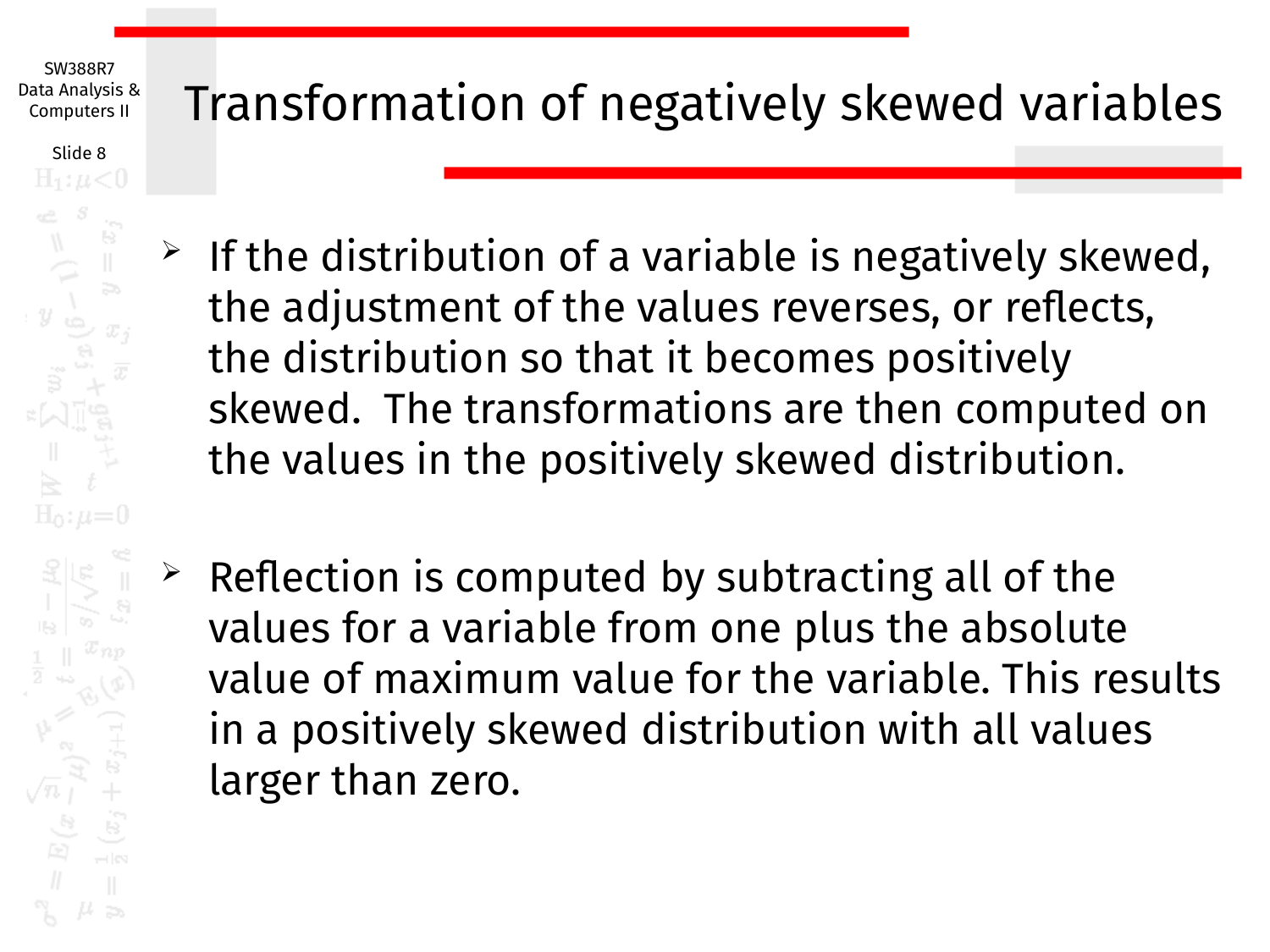

SW388R7
Data Analysis & Computers II

Slide 8
# Transformation of negatively skewed variables
If the distribution of a variable is negatively skewed, the adjustment of the values reverses, or reflects, the distribution so that it becomes positively skewed.  The transformations are then computed on the values in the positively skewed distribution.

Reflection is computed by subtracting all of the values for a variable from one plus the absolute value of maximum value for the variable. This results in a positively skewed distribution with all values larger than zero.